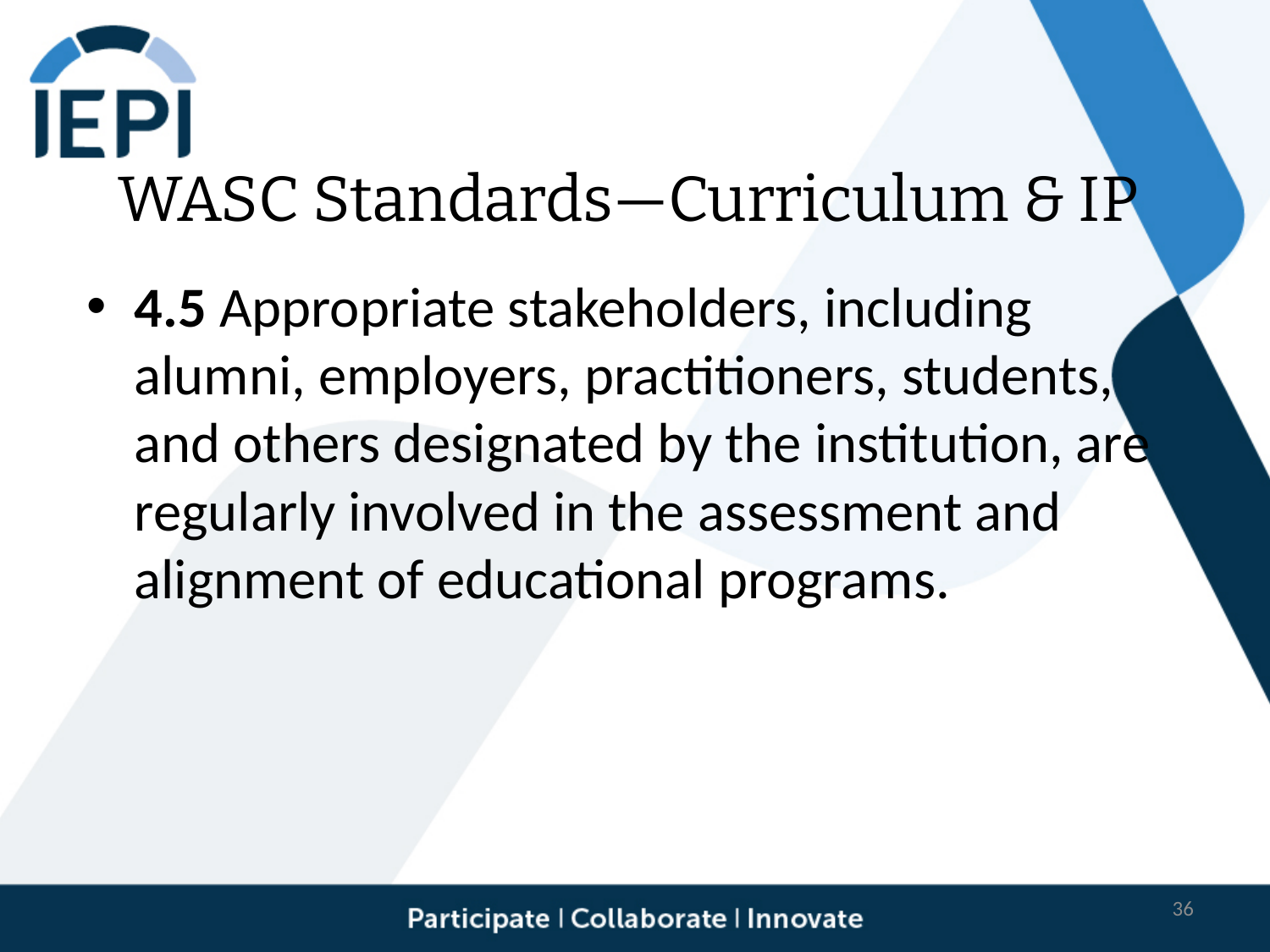

# WASC Standards—Curriculum & IP
4.5 Appropriate stakeholders, including alumni, employers, practitioners, students, and others designated by the institution, are regularly involved in the assessment and alignment of educational programs.
36